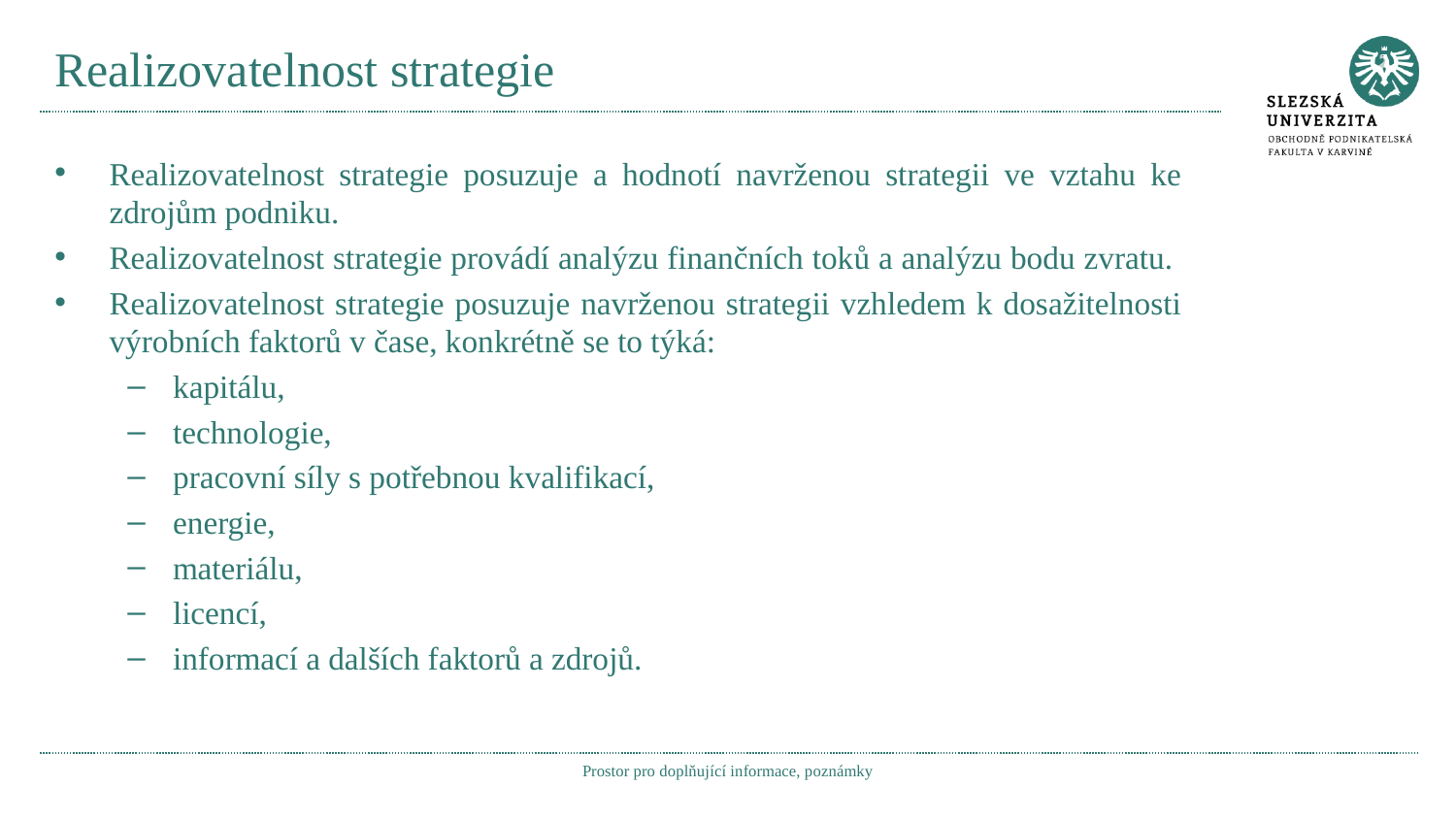

# Realizovatelnost strategie
Realizovatelnost strategie posuzuje a hodnotí navrženou strategii ve vztahu ke zdrojům podniku.
Realizovatelnost strategie provádí analýzu finančních toků a analýzu bodu zvratu.
Realizovatelnost strategie posuzuje navrženou strategii vzhledem k dosažitelnosti výrobních faktorů v čase, konkrétně se to týká:
kapitálu,
technologie,
pracovní síly s potřebnou kvalifikací,
energie,
materiálu,
licencí,
informací a dalších faktorů a zdrojů.
Prostor pro doplňující informace, poznámky